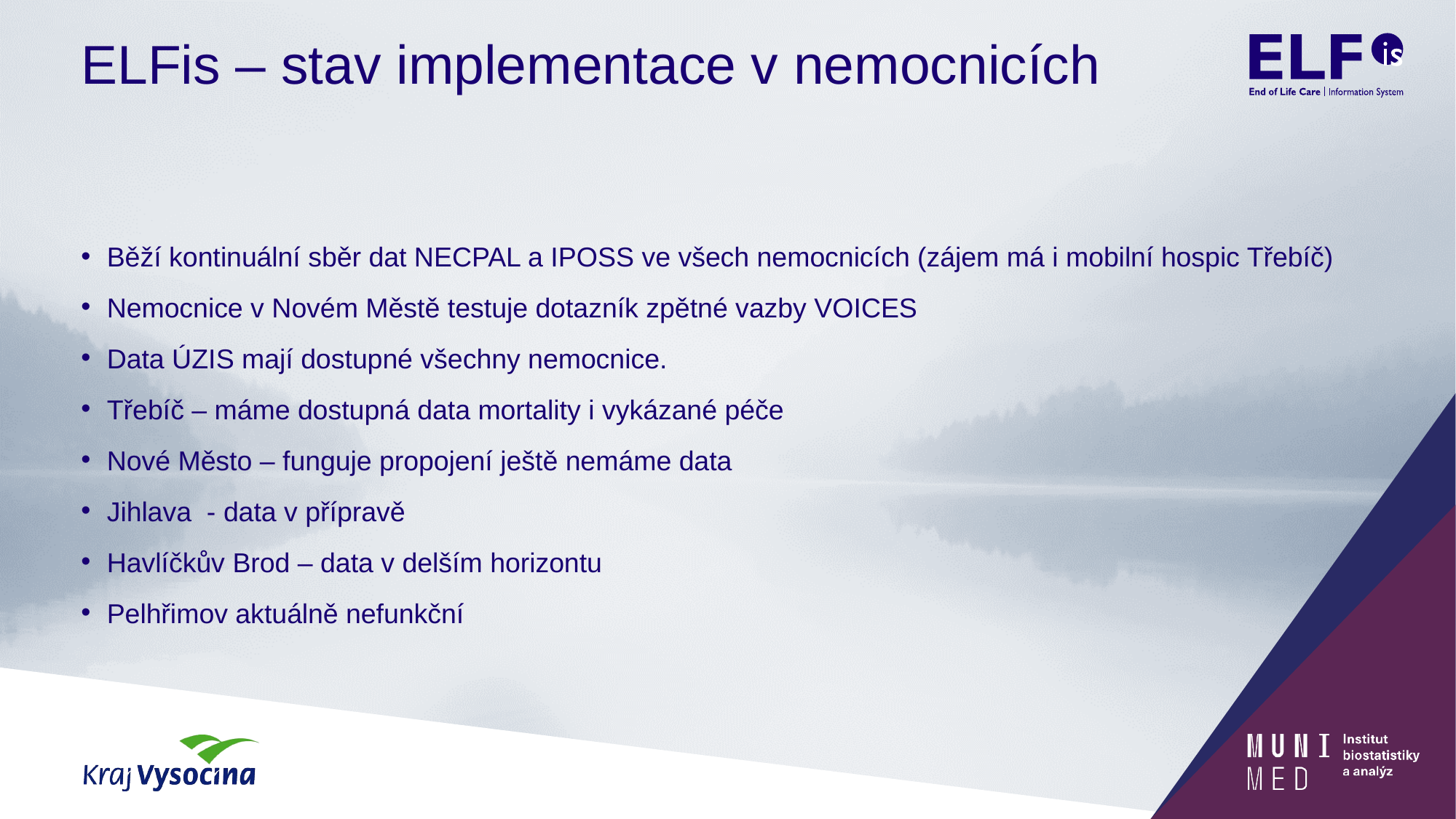

# ELFis – stav implementace v nemocnicích
Běží kontinuální sběr dat NECPAL a IPOSS ve všech nemocnicích (zájem má i mobilní hospic Třebíč)
Nemocnice v Novém Městě testuje dotazník zpětné vazby VOICES
Data ÚZIS mají dostupné všechny nemocnice.
Třebíč – máme dostupná data mortality i vykázané péče
Nové Město – funguje propojení ještě nemáme data
Jihlava  - data v přípravě
Havlíčkův Brod – data v delším horizontu
Pelhřimov aktuálně nefunkční